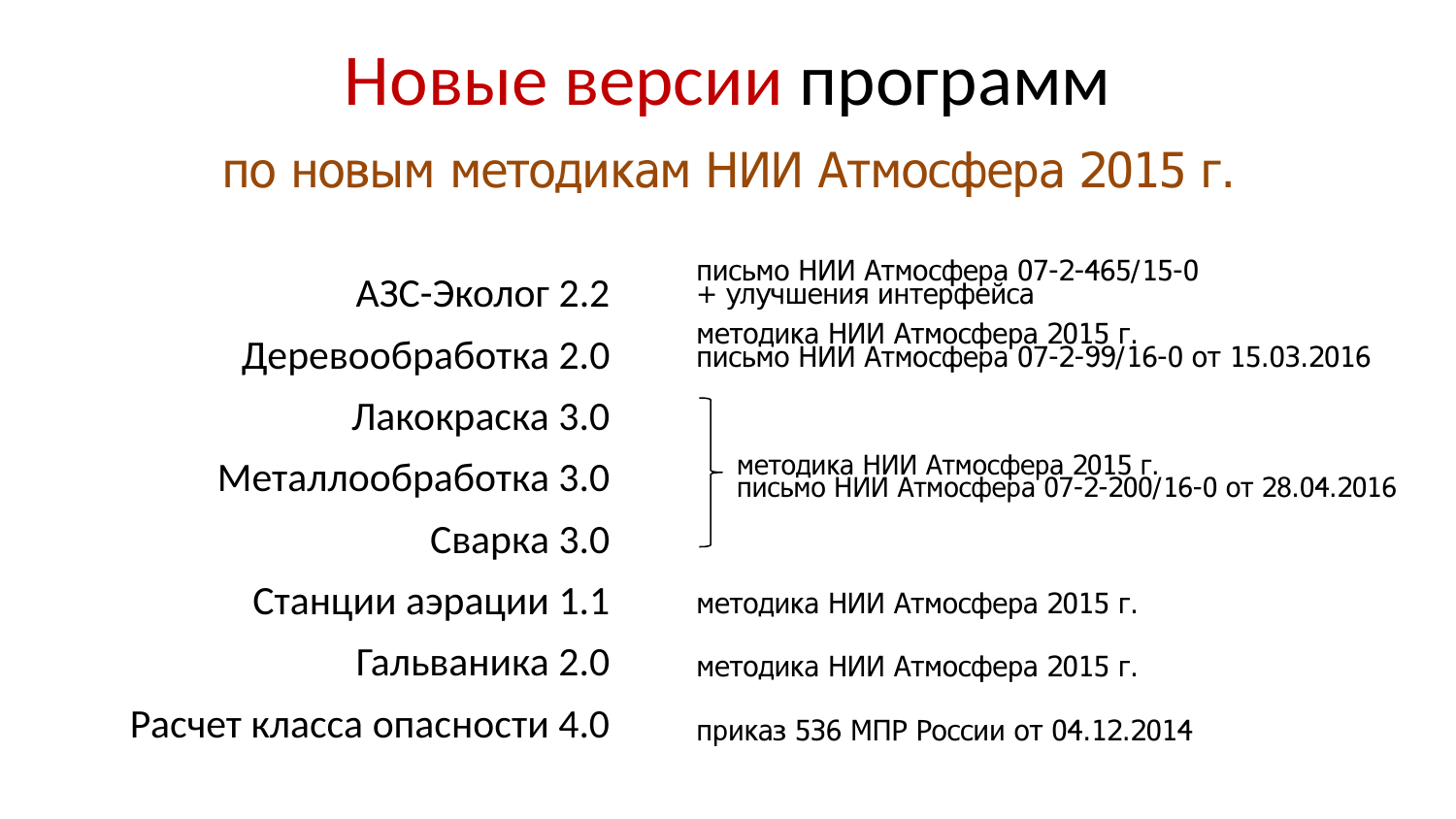

# Новые версии программ
по новым методикам НИИ Атмосфера 2015 г.
АЗС-Эколог 2.2
Деревообработка 2.0
Лакокраска 3.0
Металлообработка 3.0
Сварка 3.0
Станции аэрации 1.1
Гальваника 2.0
Расчет класса опасности 4.0
письмо НИИ Атмосфера 07-2-465/15-0
+ улучшения интерфейса
методика НИИ Атмосфера 2015 г.
письмо НИИ Атмосфера 07-2-99/16-0 от 15.03.2016

методика НИИ Атмосфера 2015 г.
письмо НИИ Атмосфера 07-2-200/16-0 от 28.04.2016
методика НИИ Атмосфера 2015 г.
методика НИИ Атмосфера 2015 г.
приказ 536 МПР России от 04.12.2014